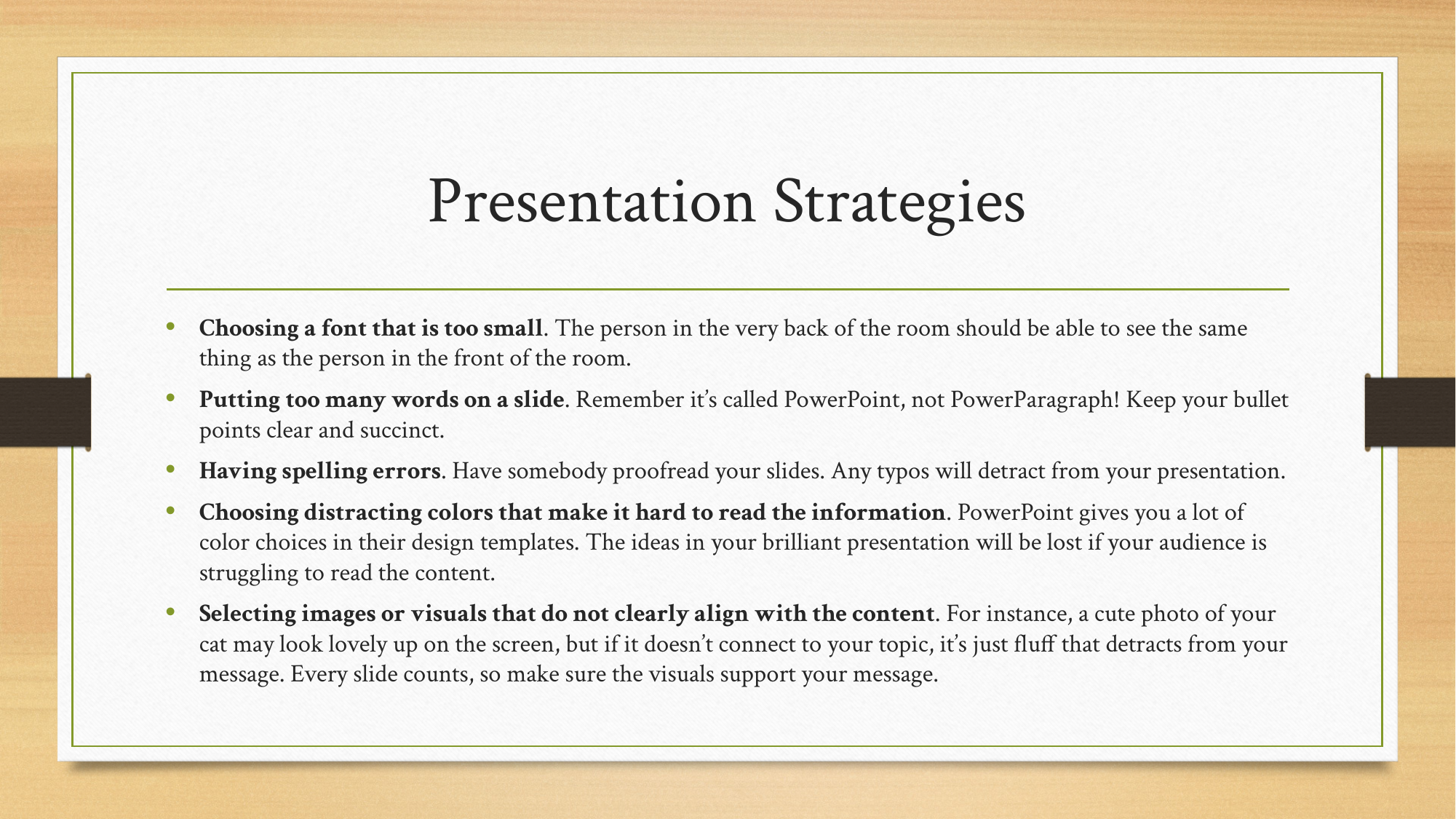

# Presentation Strategies
Choosing a font that is too small. The person in the very back of the room should be able to see the same thing as the person in the front of the room.
Putting too many words on a slide. Remember it’s called PowerPoint, not PowerParagraph! Keep your bullet points clear and succinct.
Having spelling errors. Have somebody proofread your slides. Any typos will detract from your presentation.
Choosing distracting colors that make it hard to read the information. PowerPoint gives you a lot of color choices in their design templates. The ideas in your brilliant presentation will be lost if your audience is struggling to read the content.
Selecting images or visuals that do not clearly align with the content. For instance, a cute photo of your cat may look lovely up on the screen, but if it doesn’t connect to your topic, it’s just fluff that detracts from your message. Every slide counts, so make sure the visuals support your message.